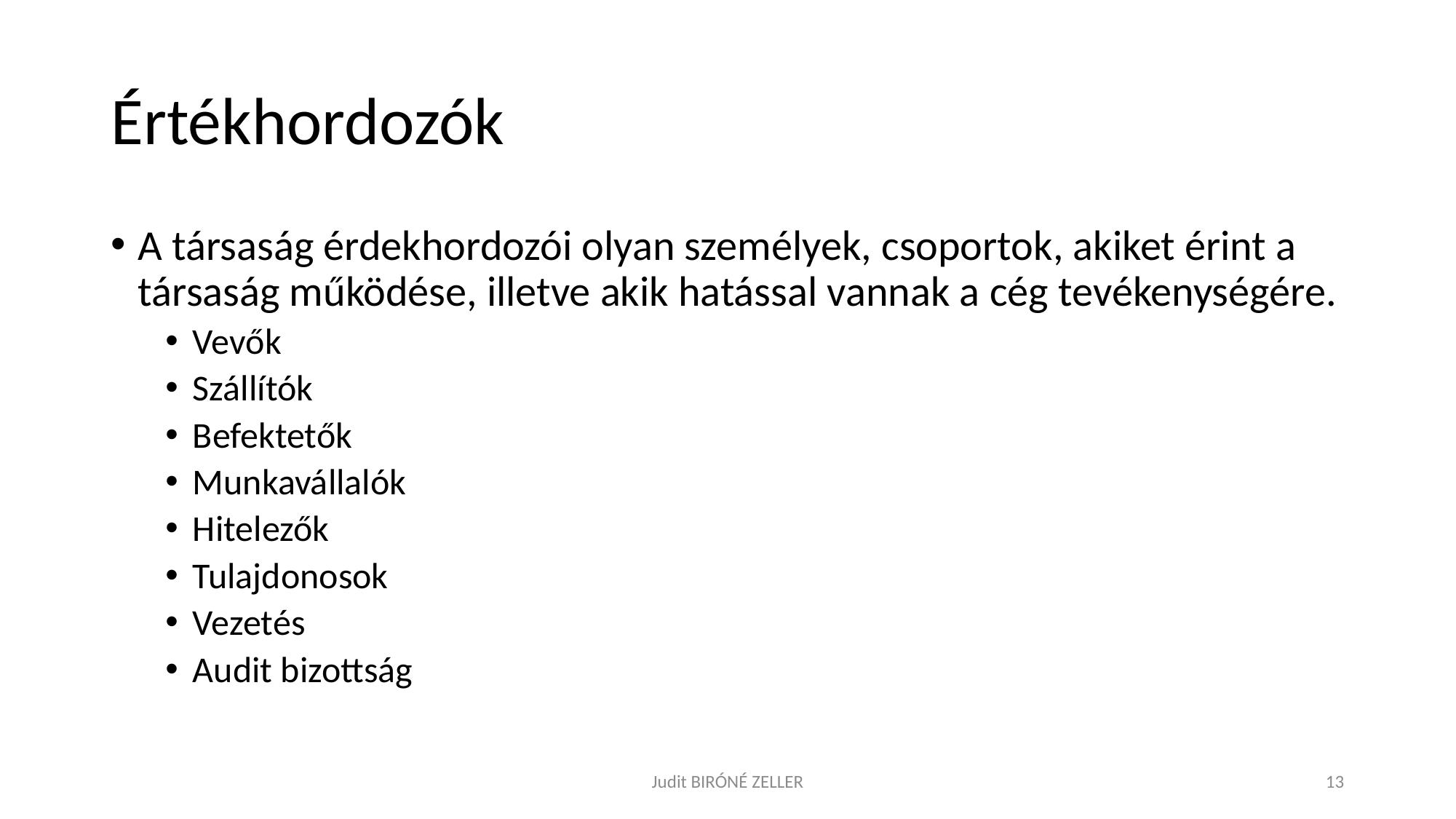

# Értékhordozók
A társaság érdekhordozói olyan személyek, csoportok, akiket érint a társaság működése, illetve akik hatással vannak a cég tevékenységére.
Vevők
Szállítók
Befektetők
Munkavállalók
Hitelezők
Tulajdonosok
Vezetés
Audit bizottság
Judit BIRÓNÉ ZELLER
13